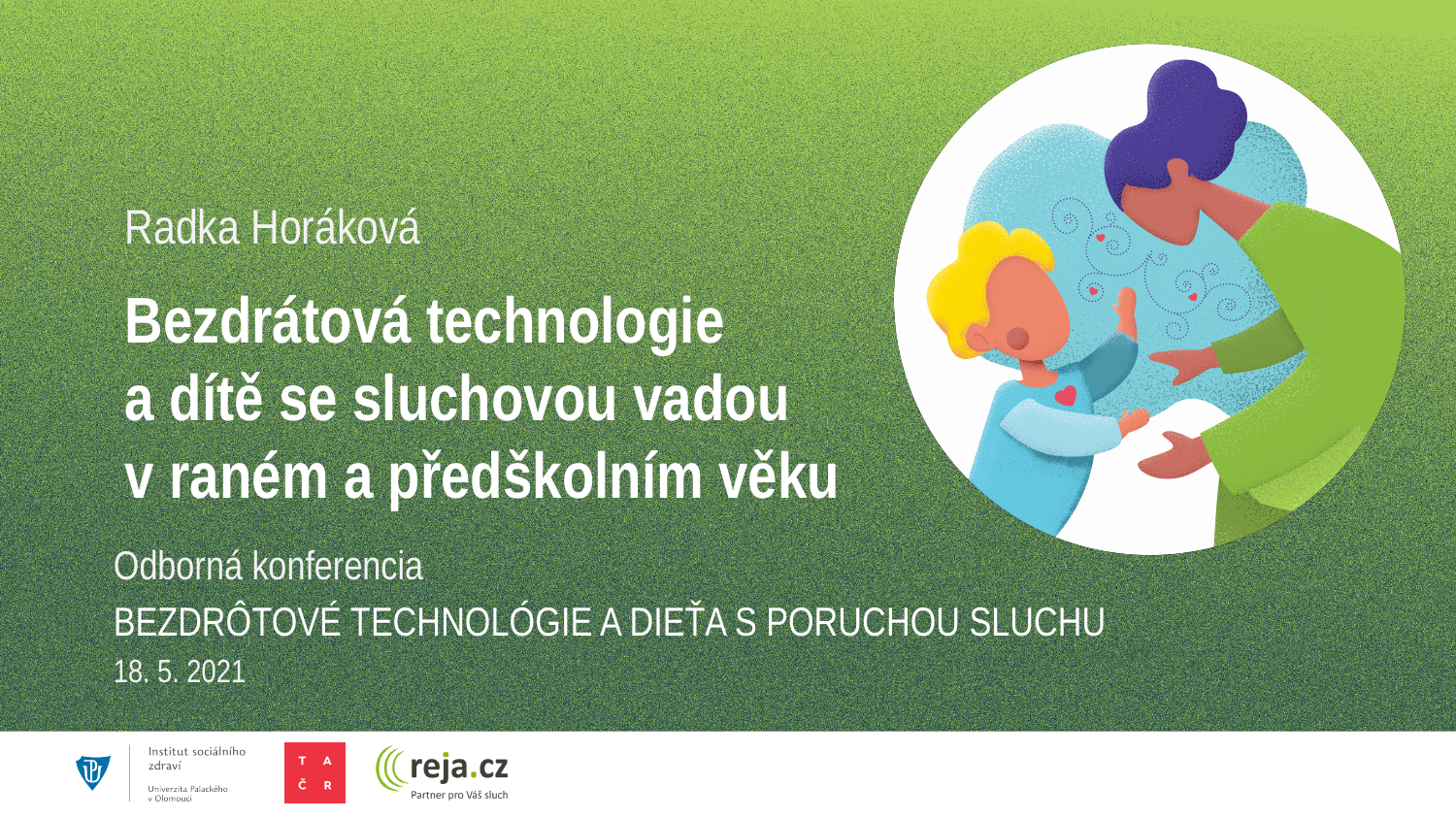

Radka Horáková
# Bezdrátová technologie a dítě se sluchovou vadou v raném a předškolním věku
Odborná konferencia
BEZDRÔTOVÉ TECHNOLÓGIE A DIEŤA S PORUCHOU SLUCHU
18. 5. 2021